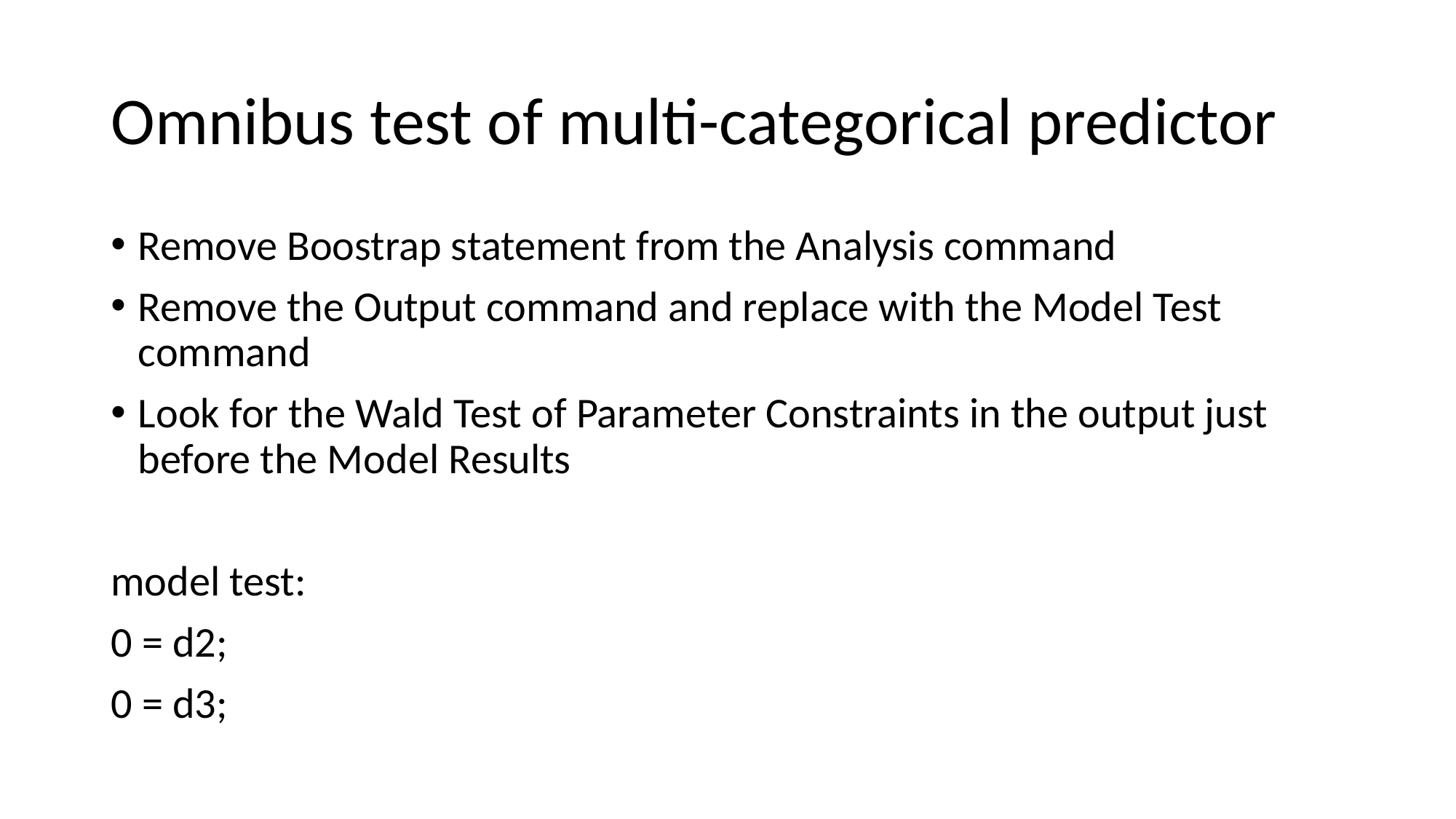

# Omnibus test of multi-categorical predictor
Remove Boostrap statement from the Analysis command
Remove the Output command and replace with the Model Test command
Look for the Wald Test of Parameter Constraints in the output just before the Model Results

model test:
0 = d2;
0 = d3;